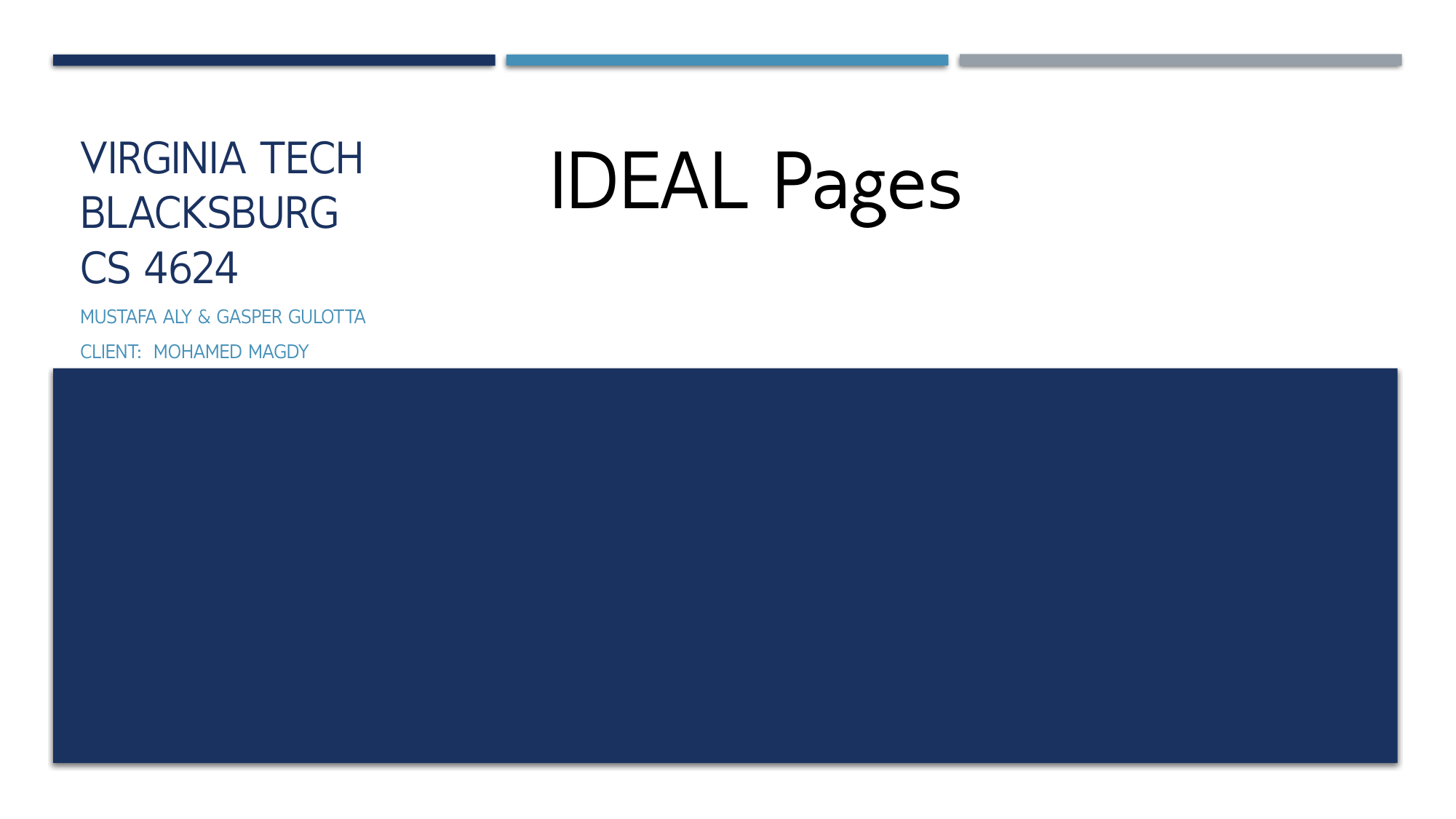

IDEAL Pages
# Virginia Tech Blacksburg CS 4624
Mustafa Aly & Gasper Gulotta
Client:  Mohamed Magdy